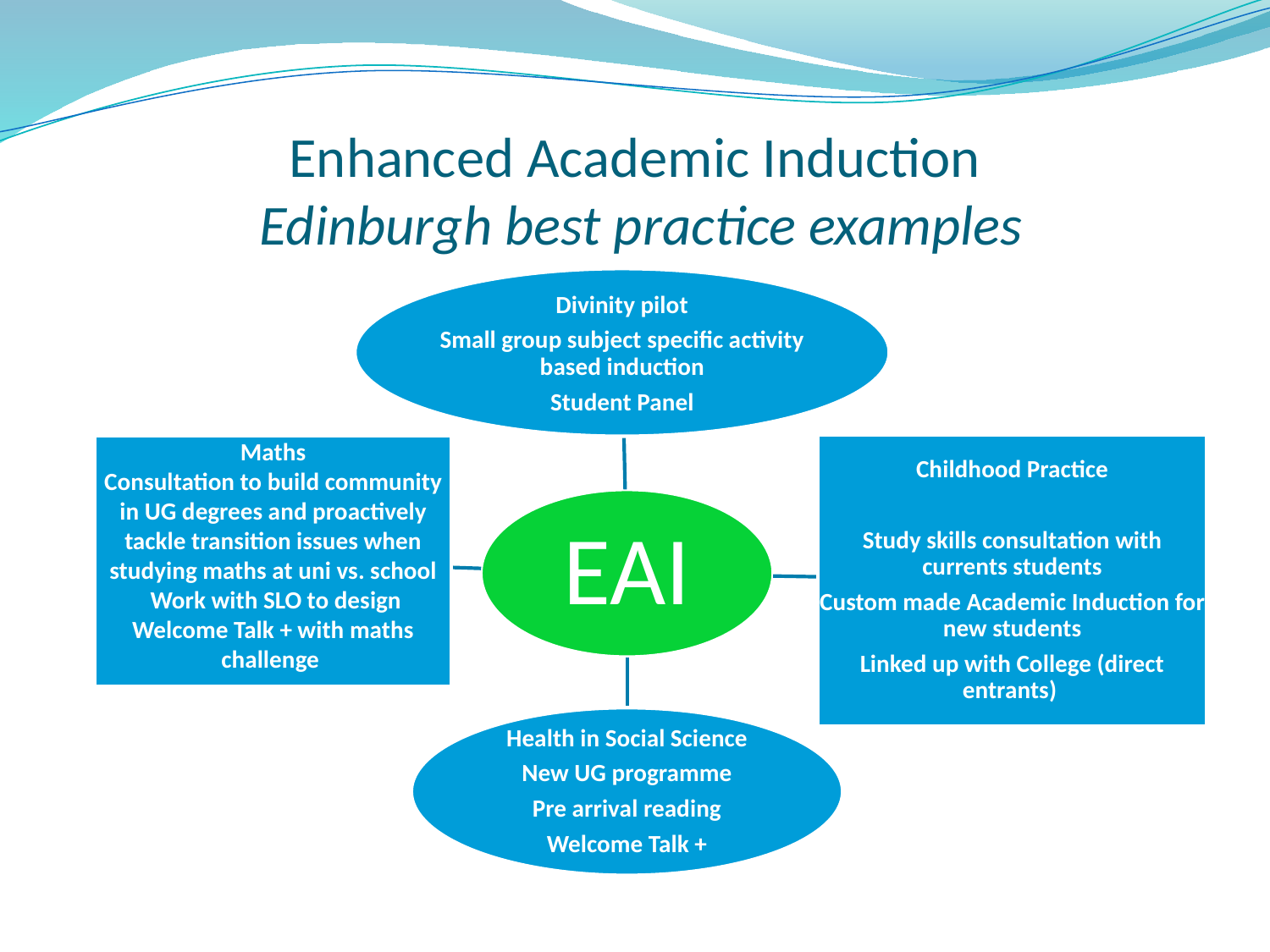

# Enhanced Academic Induction Edinburgh best practice examples
EAI

Divinity pilot
Small group subject specific activity based induction
Student Panel

Childhood Practice

Study skills consultation with currents students
Custom made Academic Induction for new students
Linked up with College (direct entrants)

Health in Social Science
New UG programme
Pre arrival reading
Welcome Talk +

Maths
Consultation to build community in UG degrees and proactively tackle transition issues when studying maths at uni vs. school
 Work with SLO to design Welcome Talk + with maths challenge